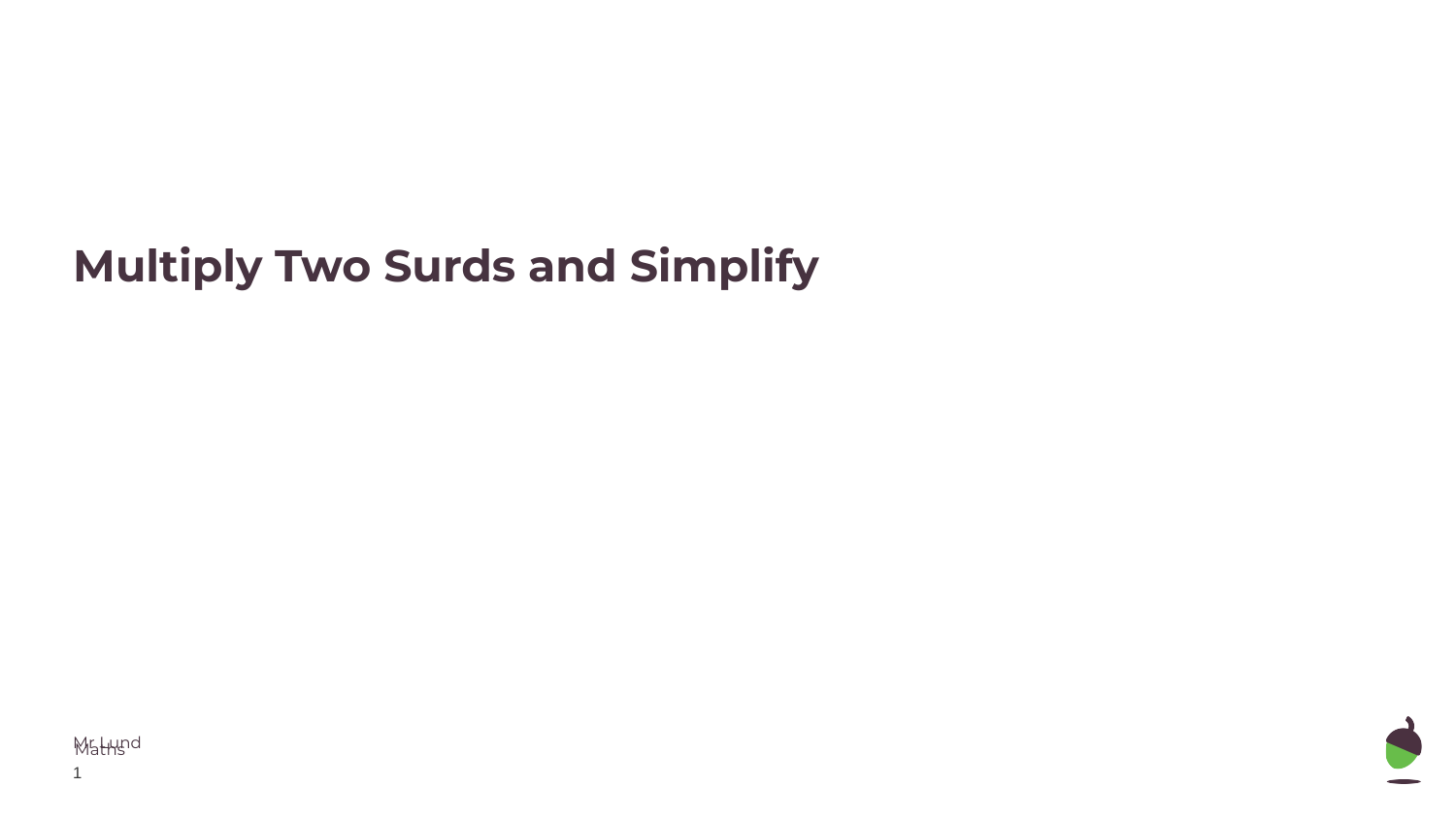

Multiply Two Surds and Simplify
Mr Lund
Maths

1